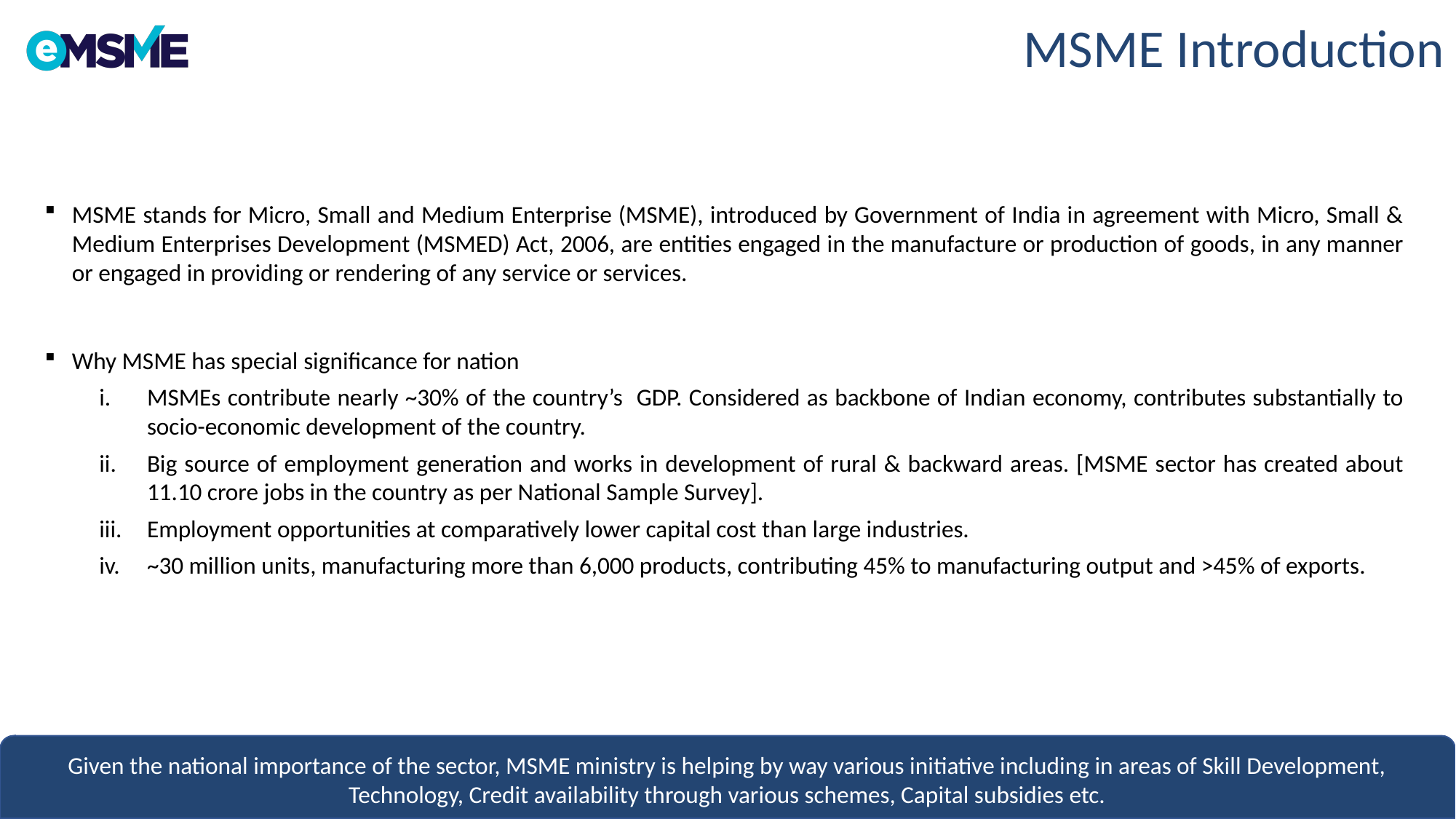

MSME Introduction
MSME stands for Micro, Small and Medium Enterprise (MSME), introduced by Government of India in agreement with Micro, Small & Medium Enterprises Development (MSMED) Act, 2006, are entities engaged in the manufacture or production of goods, in any manner or engaged in providing or rendering of any service or services.

Why MSME has special significance for nation
MSMEs contribute nearly ~30% of the country’s  GDP. Considered as backbone of Indian economy, contributes substantially to socio-economic development of the country.
Big source of employment generation and works in development of rural & backward areas. [MSME sector has created about 11.10 crore jobs in the country as per National Sample Survey].
Employment opportunities at comparatively lower capital cost than large industries.
~30 million units, manufacturing more than 6,000 products, contributing 45% to manufacturing output and >45% of exports.
Given the national importance of the sector, MSME ministry is helping by way various initiative including in areas of Skill Development, Technology, Credit availability through various schemes, Capital subsidies etc.